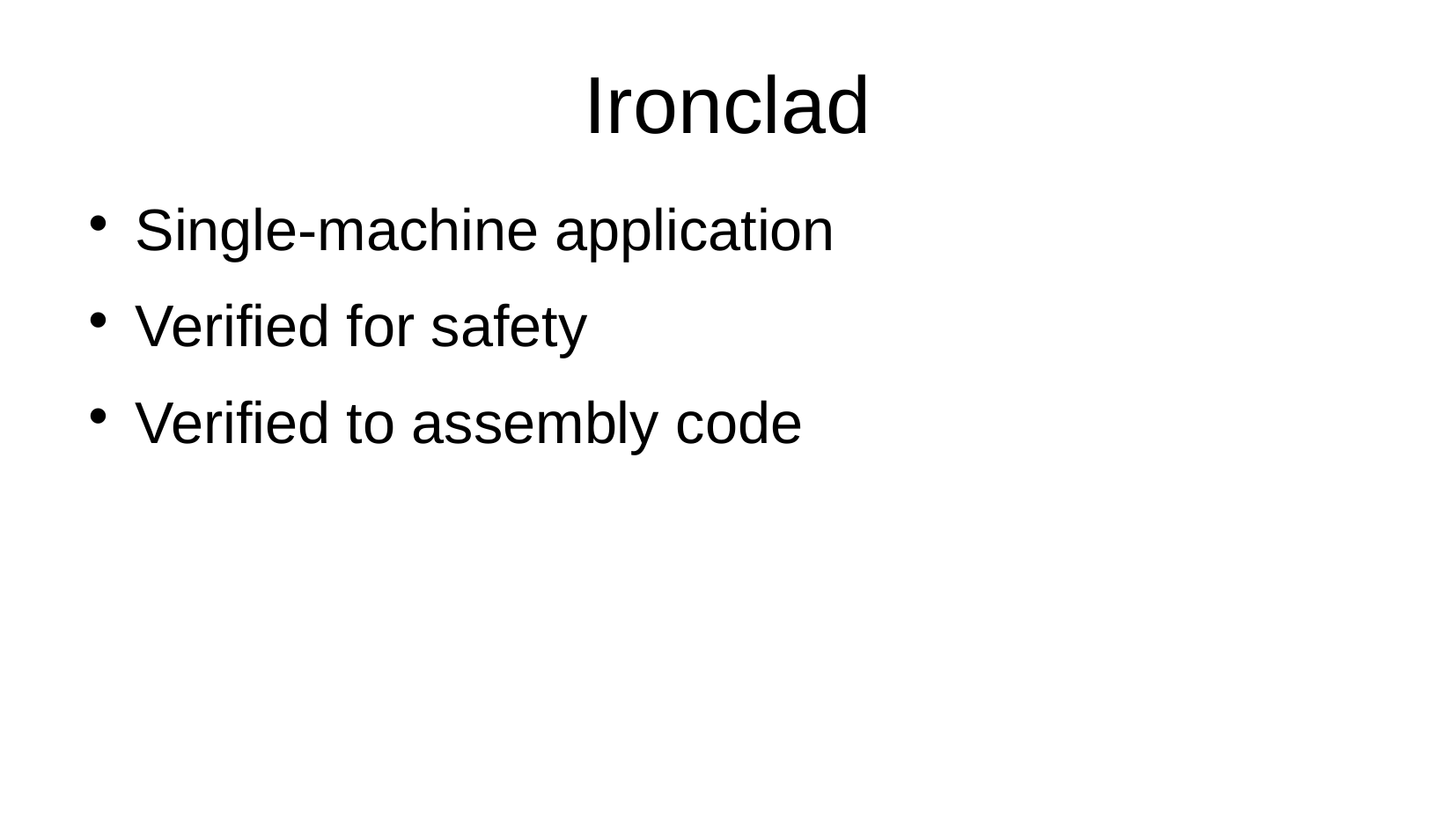

Ironclad

Single-machine application
Verified for safety
Verified to assembly code